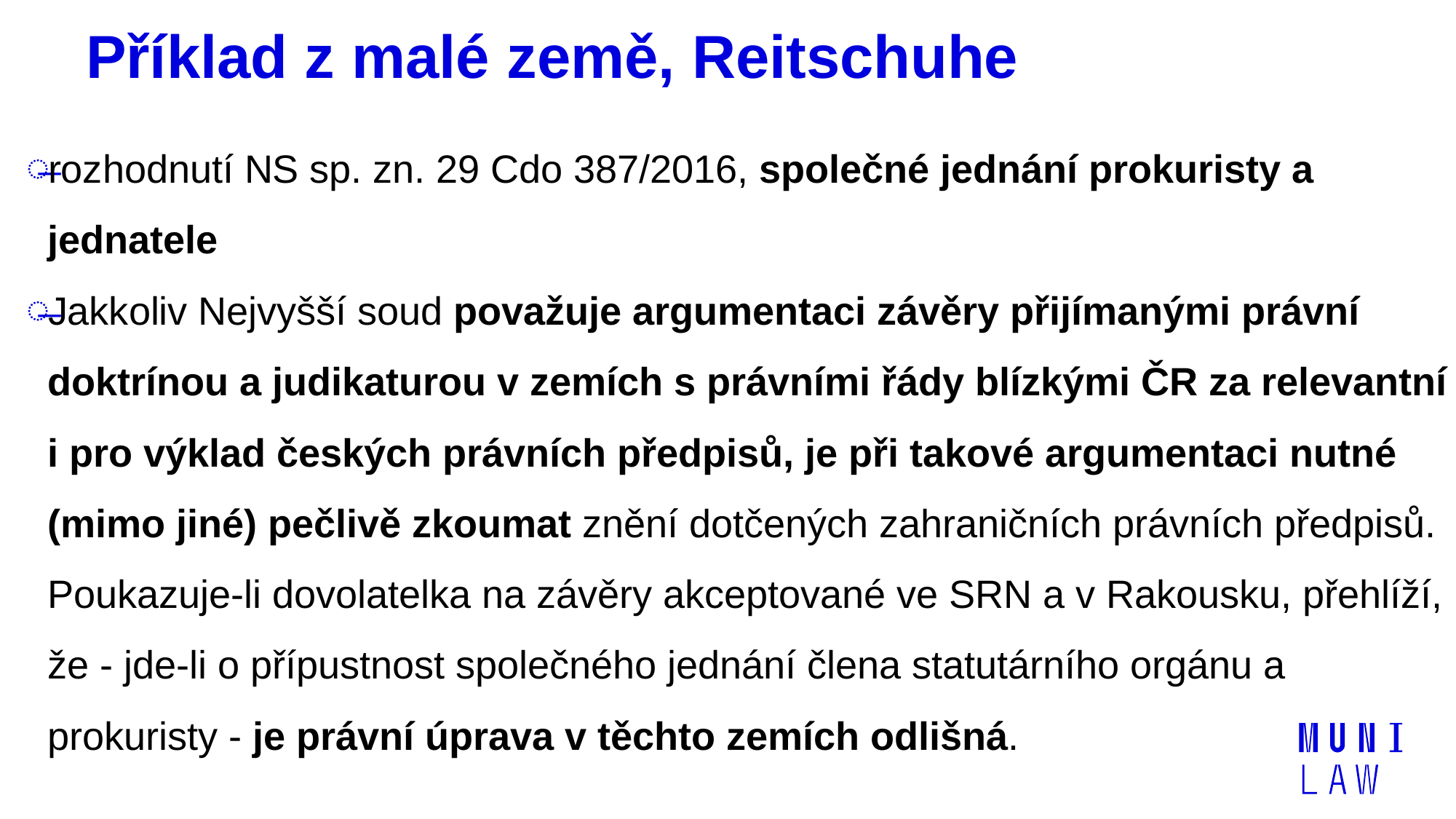

# Příklad z malé země, Reitschuhe
rozhodnutí NS sp. zn. 29 Cdo 387/2016, společné jednání prokuristy a jednatele
Jakkoliv Nejvyšší soud považuje argumentaci závěry přijímanými právní doktrínou a judikaturou v zemích s právními řády blízkými ČR za relevantní i pro výklad českých právních předpisů, je při takové argumentaci nutné (mimo jiné) pečlivě zkoumat znění dotčených zahraničních právních předpisů. Poukazuje-li dovolatelka na závěry akceptované ve SRN a v Rakousku, přehlíží, že - jde-li o přípustnost společného jednání člena statutárního orgánu a prokuristy - je právní úprava v těchto zemích odlišná.